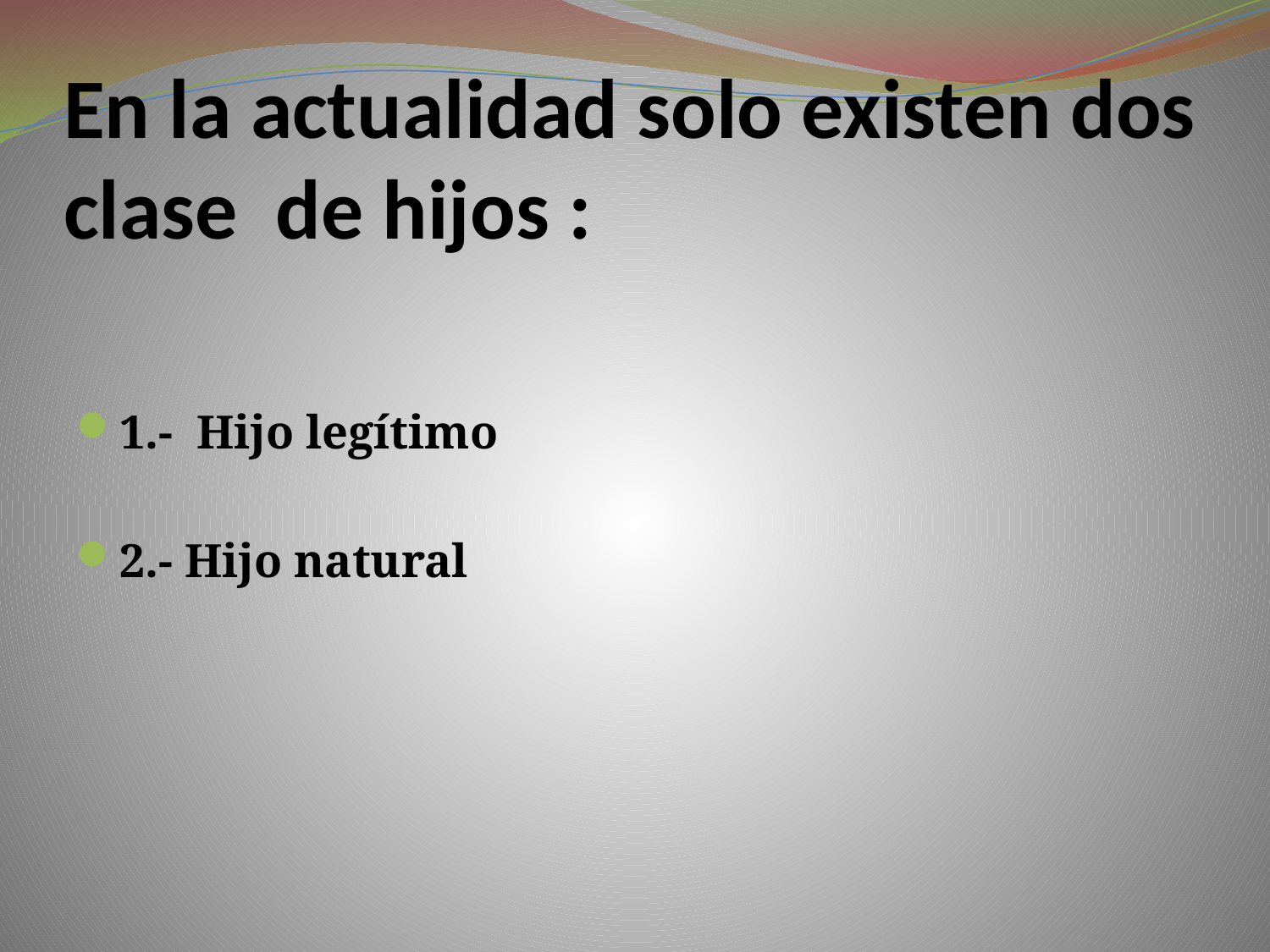

# En la actualidad solo existen dos clase  de hijos :

1.-  Hijo legítimo

2.- Hijo natural